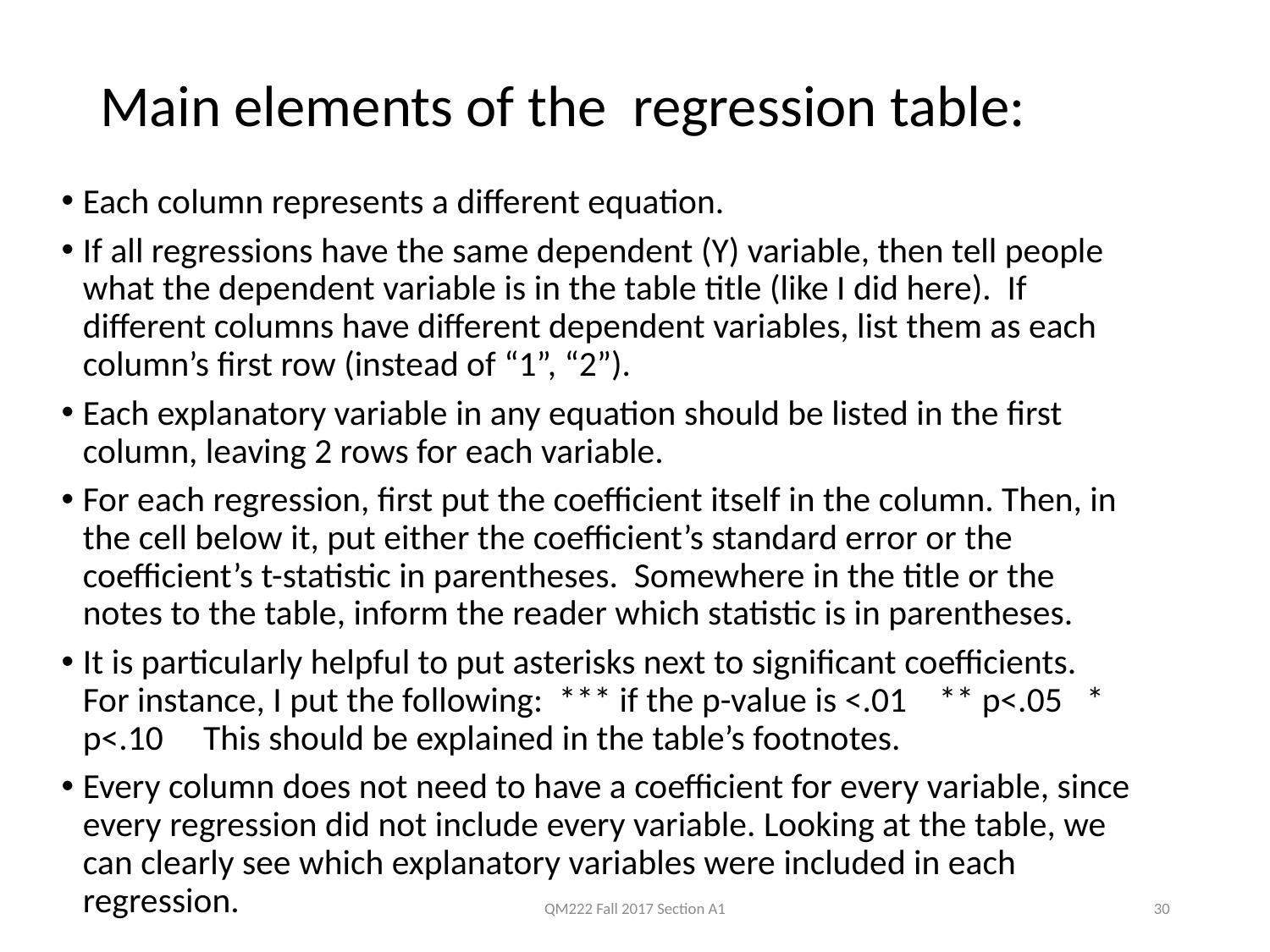

# Main elements of the  regression table:
Each column represents a different equation.
If all regressions have the same dependent (Y) variable, then tell people what the dependent variable is in the table title (like I did here).  If different columns have different dependent variables, list them as each column’s first row (instead of “1”, “2”).
Each explanatory variable in any equation should be listed in the first column, leaving 2 rows for each variable.
For each regression, first put the coefficient itself in the column. Then, in the cell below it, put either the coefficient’s standard error or the coefficient’s t-statistic in parentheses.  Somewhere in the title or the notes to the table, inform the reader which statistic is in parentheses.
It is particularly helpful to put asterisks next to significant coefficients.  For instance, I put the following:  *** if the p-value is <.01    ** p<.05   * p<.10     This should be explained in the table’s footnotes.
Every column does not need to have a coefficient for every variable, since every regression did not include every variable. Looking at the table, we can clearly see which explanatory variables were included in each regression.

QM222 Fall 2017 Section A1
30